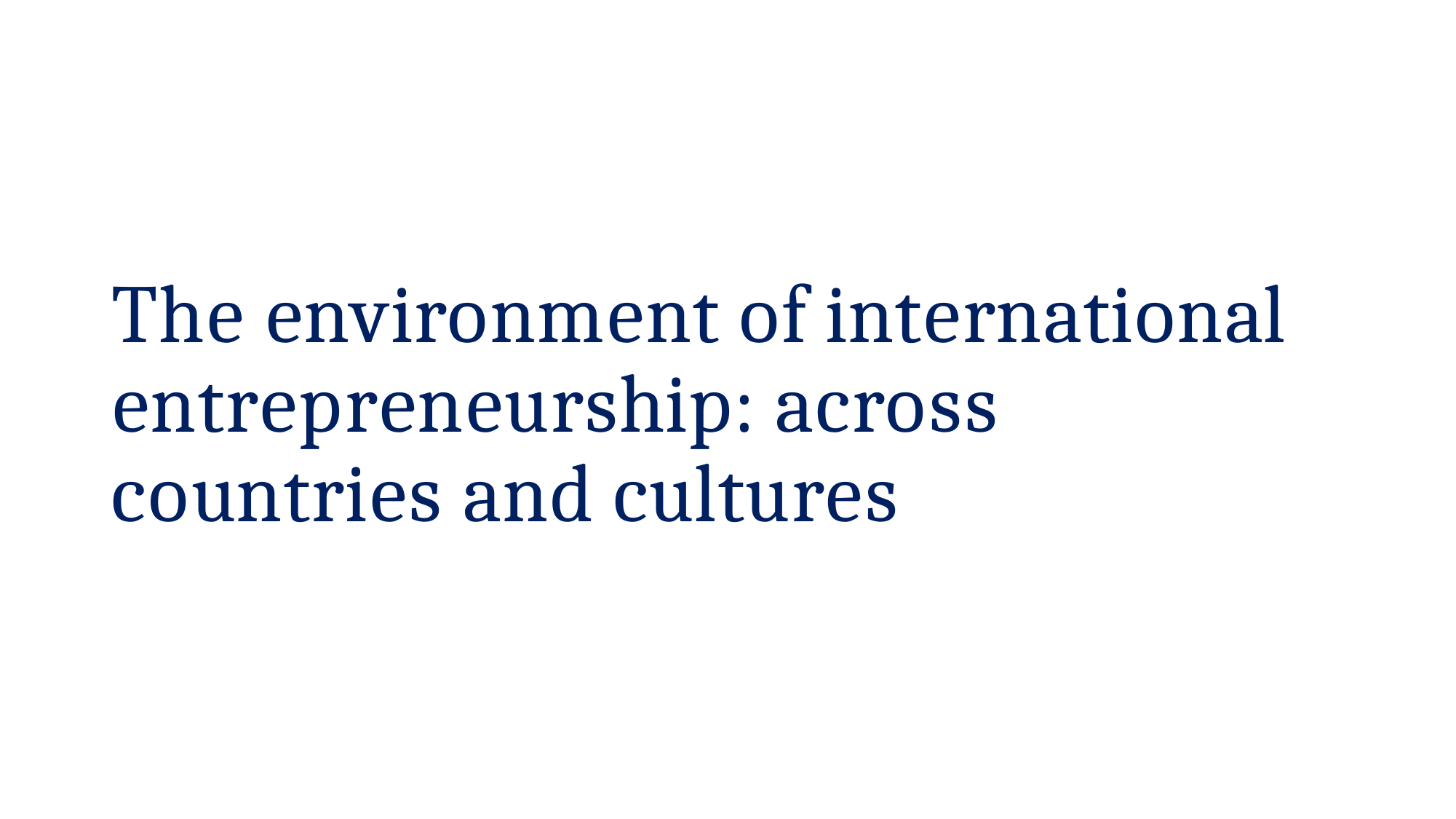

# The environment of international entrepreneurship: across countries and cultures